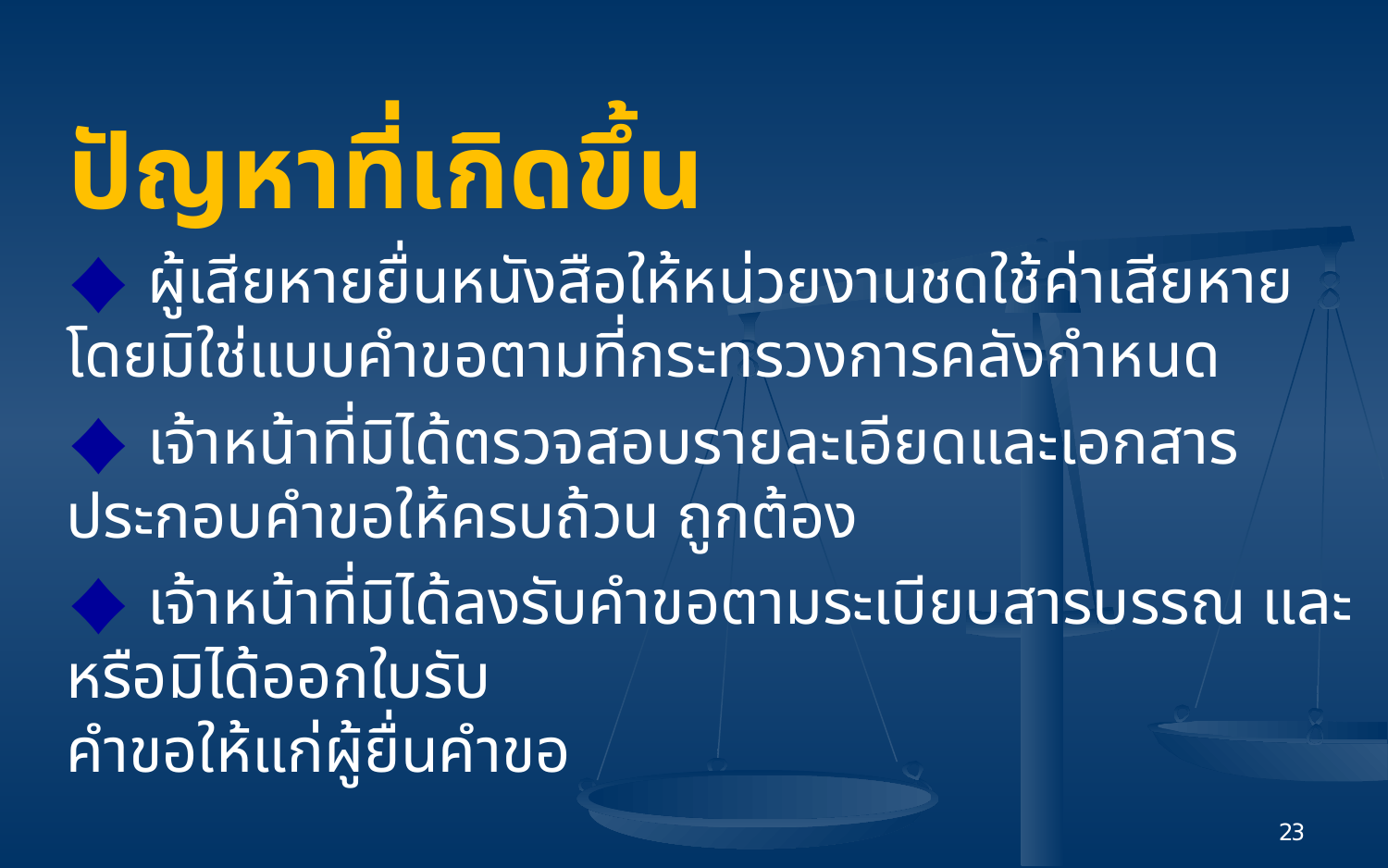

ปัญหาที่เกิดขึ้น
   ♦ ผู้เสียหายยื่นหนังสือให้หน่วยงานชดใช้ค่าเสียหาย โดยมิใช่แบบคำขอตามที่กระทรวงการคลังกำหนด
   ♦ เจ้าหน้าที่มิได้ตรวจสอบรายละเอียดและเอกสารประกอบคำขอให้ครบถ้วน ถูกต้อง
   ♦ เจ้าหน้าที่มิได้ลงรับคำขอตามระเบียบสารบรรณ และหรือมิได้ออกใบรับ
คำขอให้แก่ผู้ยื่นคำขอ
23